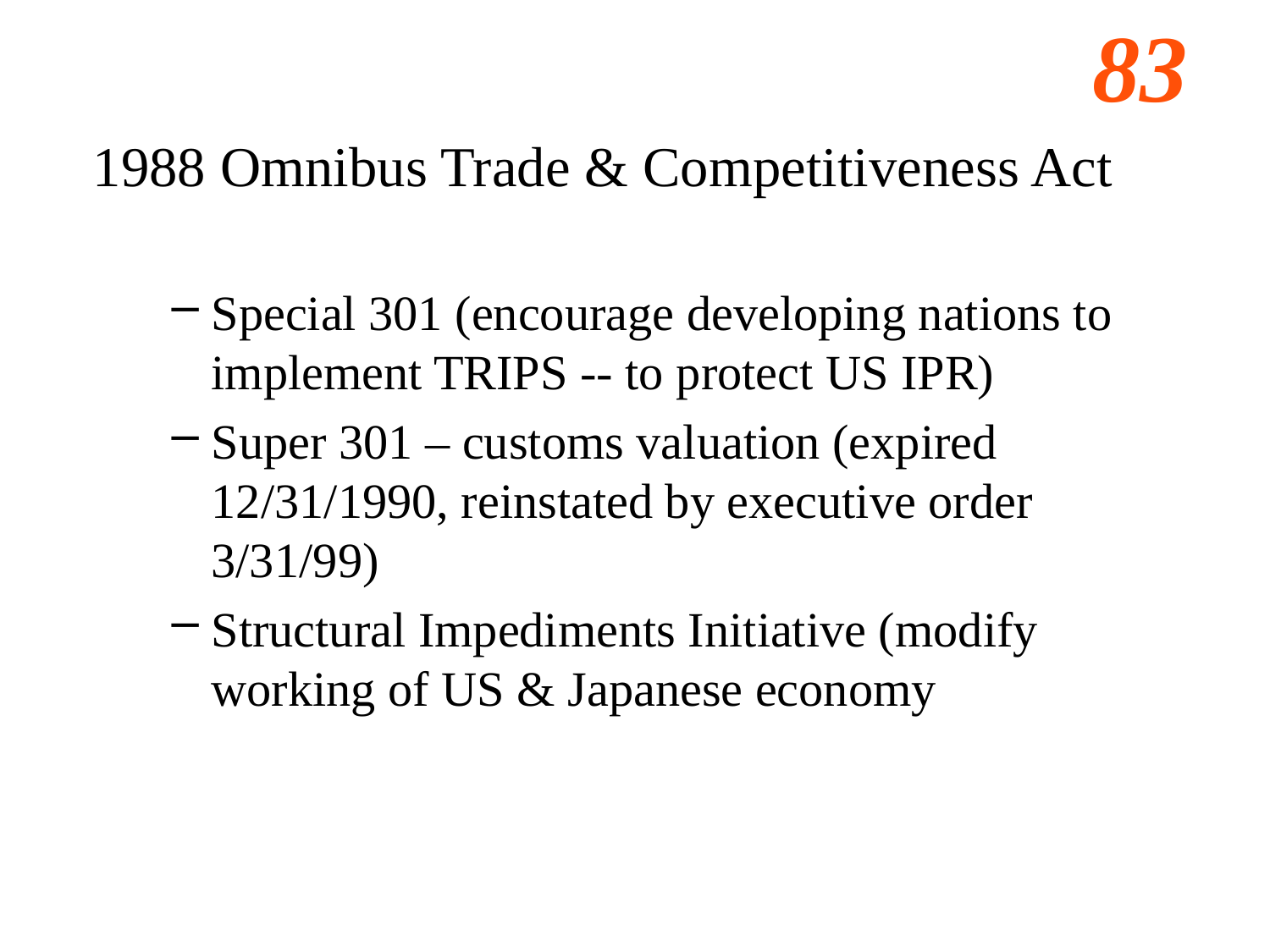

# 1988 Omnibus Trade & Competitiveness Act
Special 301 (encourage developing nations to implement TRIPS -- to protect US IPR)
Super 301 – customs valuation (expired 12/31/1990, reinstated by executive order 3/31/99)
Structural Impediments Initiative (modify working of US & Japanese economy